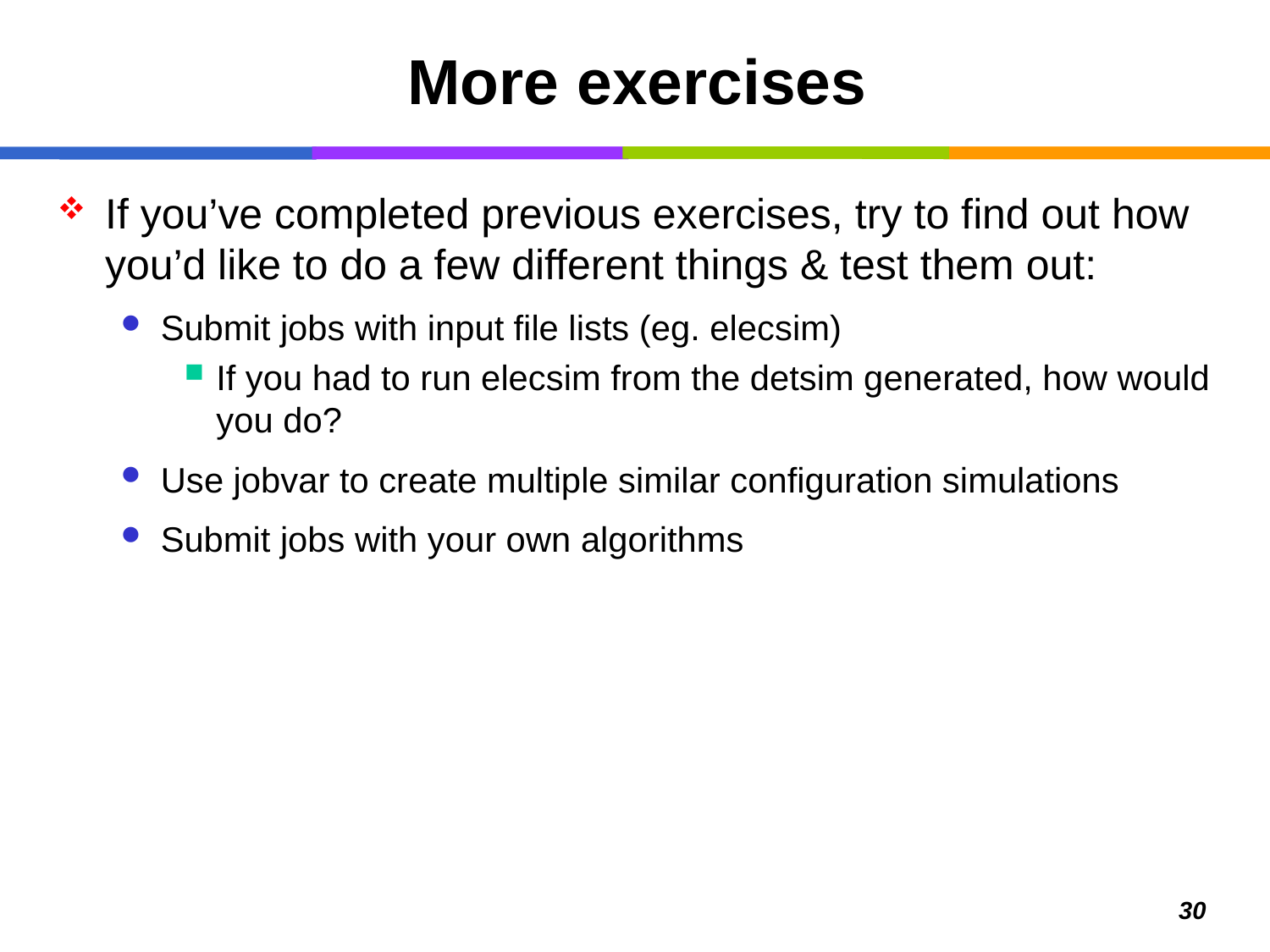

# More exercises
If you’ve completed previous exercises, try to find out how you’d like to do a few different things & test them out:
Submit jobs with input file lists (eg. elecsim)
If you had to run elecsim from the detsim generated, how would you do?
Use jobvar to create multiple similar configuration simulations
Submit jobs with your own algorithms
30